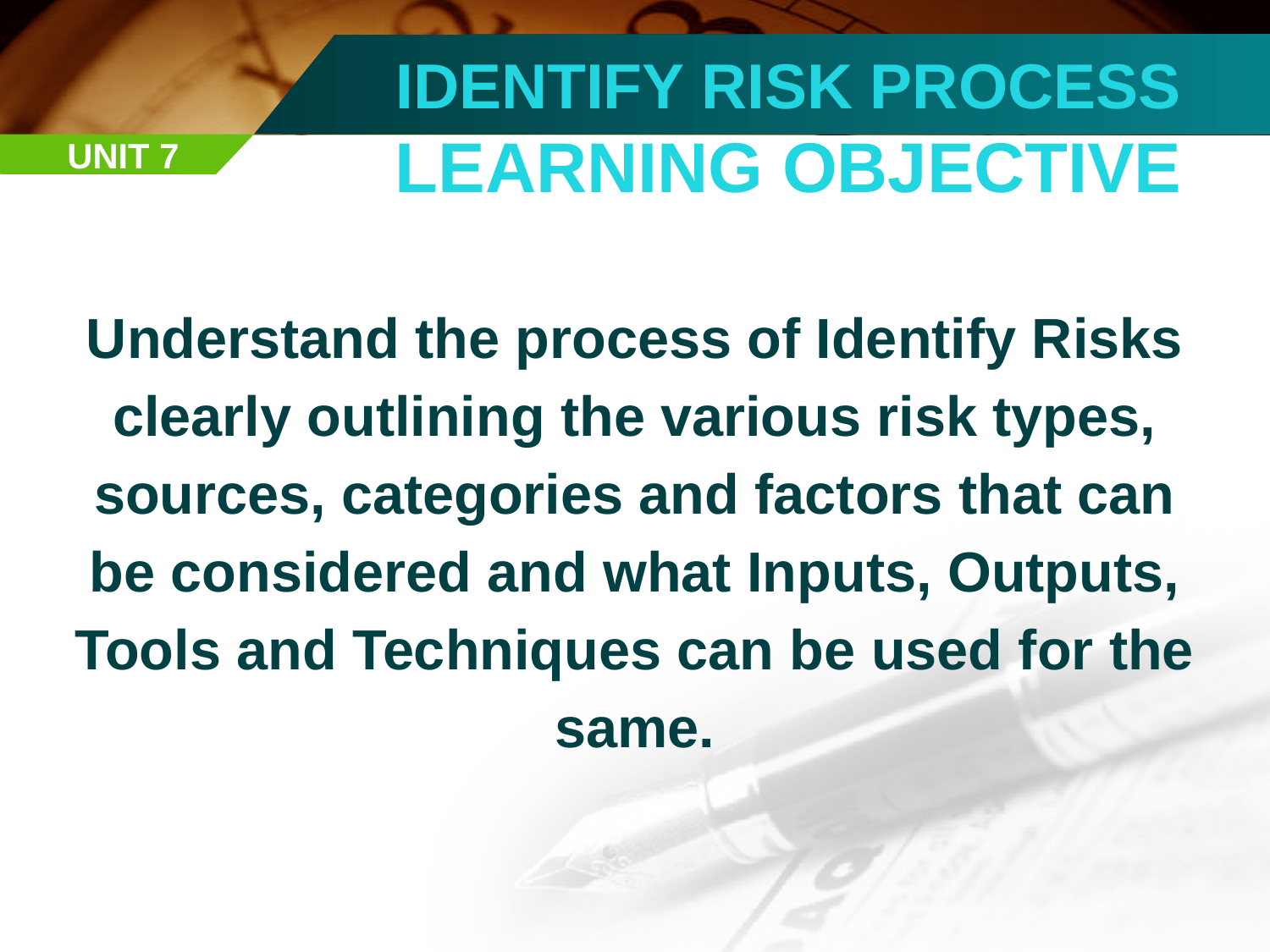

IDENTIFY RISK PROCESS
LEARNING OBJECTIVE
UNIT 7
Understand the process of Identify Risks clearly outlining the various risk types, sources, categories and factors that can be considered and what Inputs, Outputs, Tools and Techniques can be used for the same.